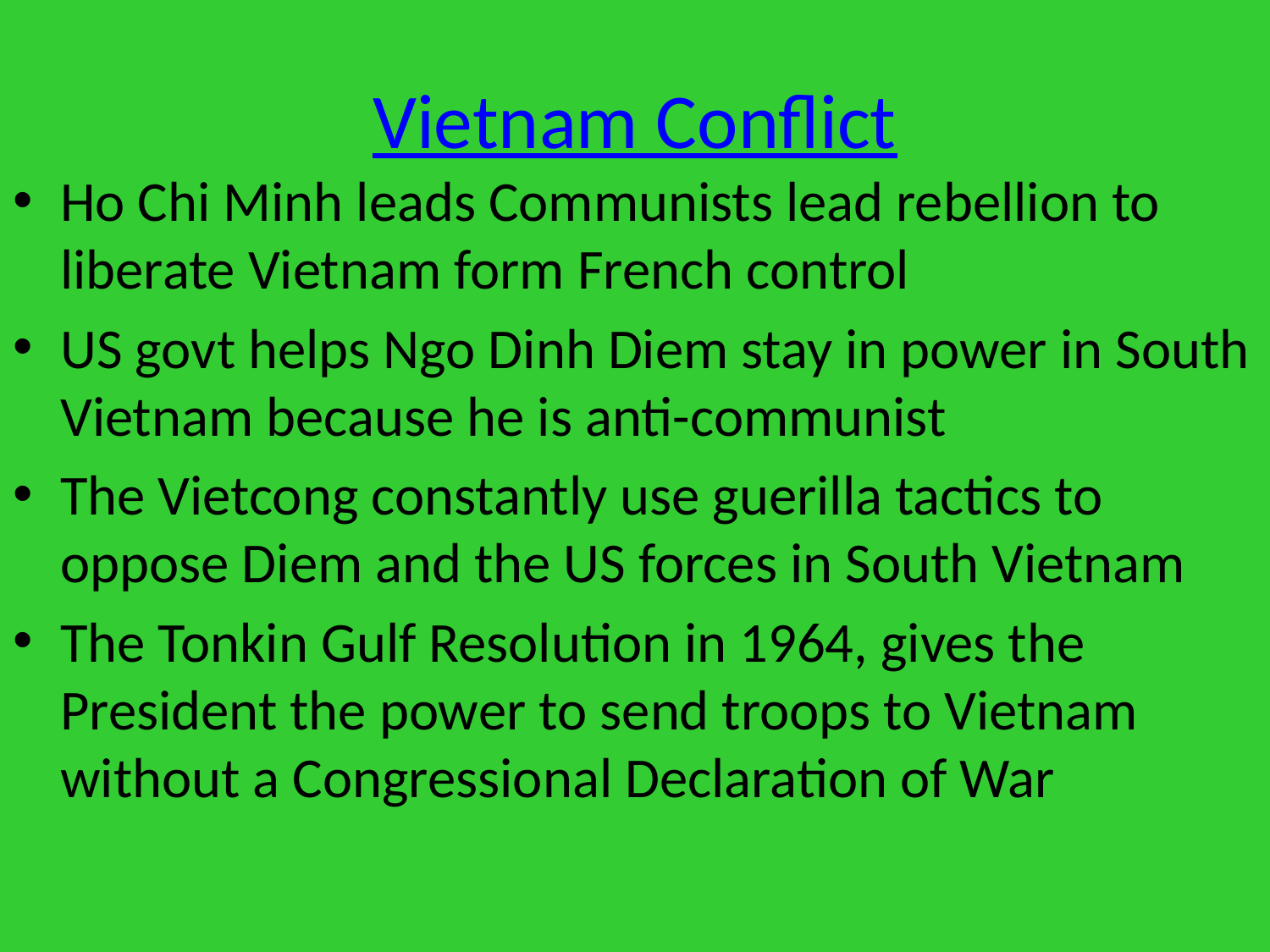

# Vietnam Conflict
Ho Chi Minh leads Communists lead rebellion to liberate Vietnam form French control
US govt helps Ngo Dinh Diem stay in power in South Vietnam because he is anti-communist
The Vietcong constantly use guerilla tactics to oppose Diem and the US forces in South Vietnam
The Tonkin Gulf Resolution in 1964, gives the President the power to send troops to Vietnam without a Congressional Declaration of War